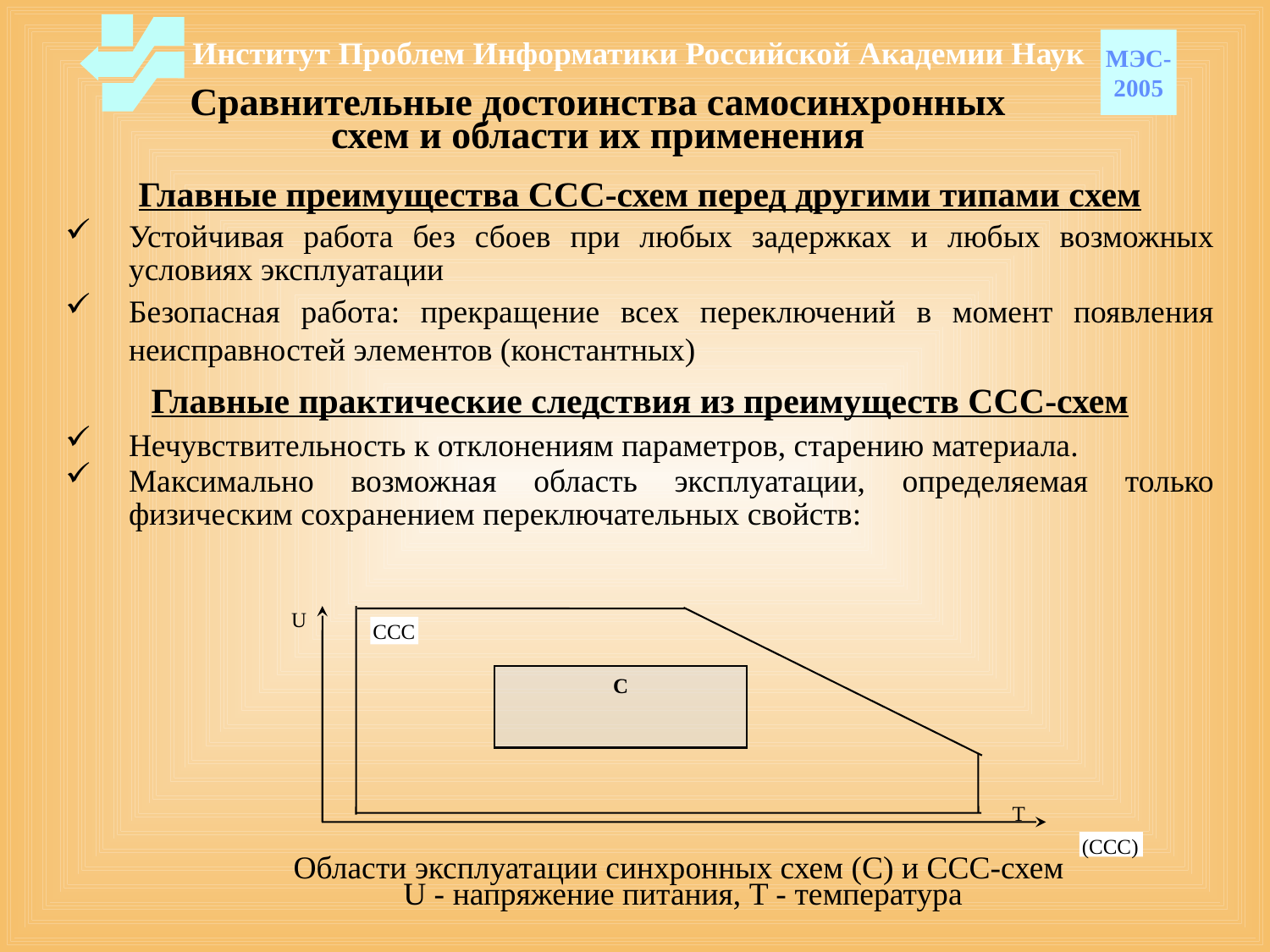

Институт Проблем Информатики Российской Академии Наук
МЭС-
2005

# Сравнительные достоинства самосинхронных схем и области их применения
Главные преимущества ССС-схем перед другими типами cхем
Устойчивая работа без сбоев при любых задержках и любых возможных условиях эксплуатации
Безопасная работа: прекращение всех переключений в момент появления неисправностей элементов (константных)
Главные практические следствия из преимуществ ССС-схем
Нечувствительность к отклонениям параметров, старению материала.
Максимально возможная область эксплуатации, определяемая только физическим сохранением переключательных свойств:

U

ССС
С

T

(ССС)
Области эксплуатации синхронных схем (С) и ССС-схем
U - напряжение питания, T - температура